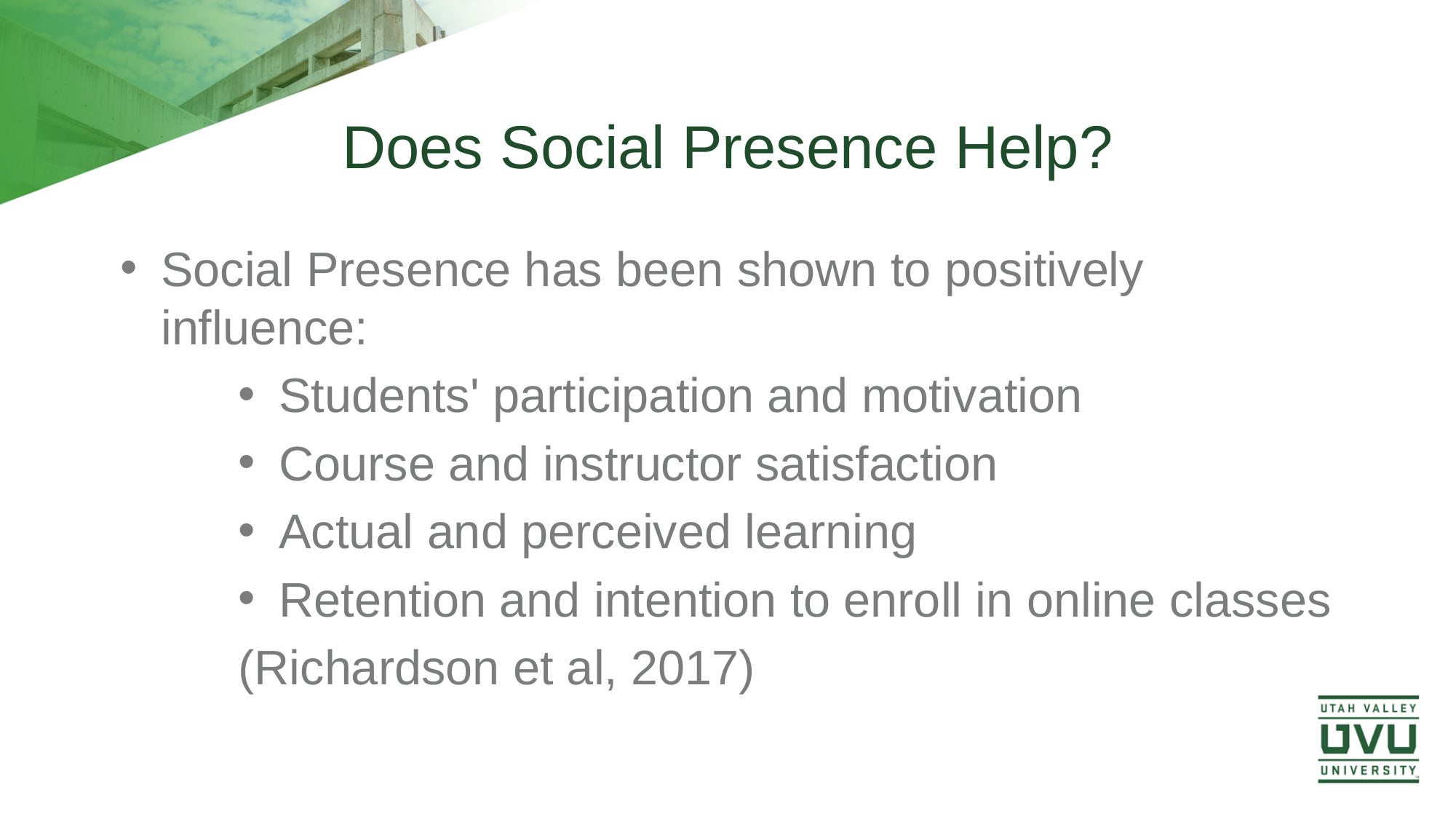

# Does Social Presence Help?
Social Presence has been shown to positively influence:
Students' participation and motivation
Course and instructor satisfaction
Actual and perceived learning
Retention and intention to enroll in online classes
(Richardson et al, 2017)